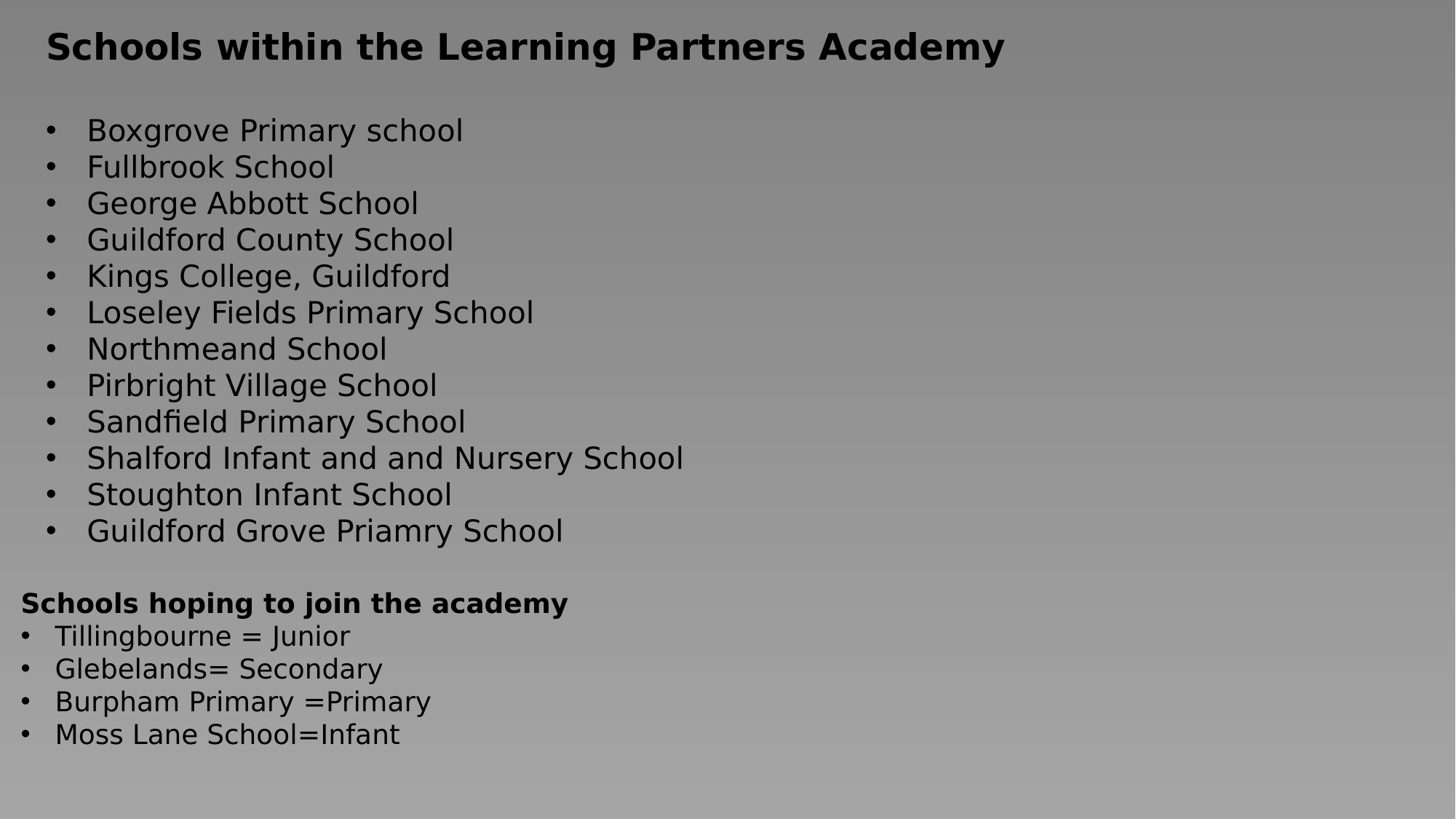

Schools within the Learning Partners Academy

Boxgrove Primary school
Fullbrook School
George Abbott School
Guildford County School
Kings College, Guildford
Loseley Fields Primary School
Northmeand School
Pirbright Village School
Sandfield Primary School
Shalford Infant and and Nursery School
Stoughton Infant School
Guildford Grove Priamry School

Schools hoping to join the academy
Tillingbourne = Junior
Glebelands= Secondary
Burpham Primary =Primary
Moss Lane School=Infant